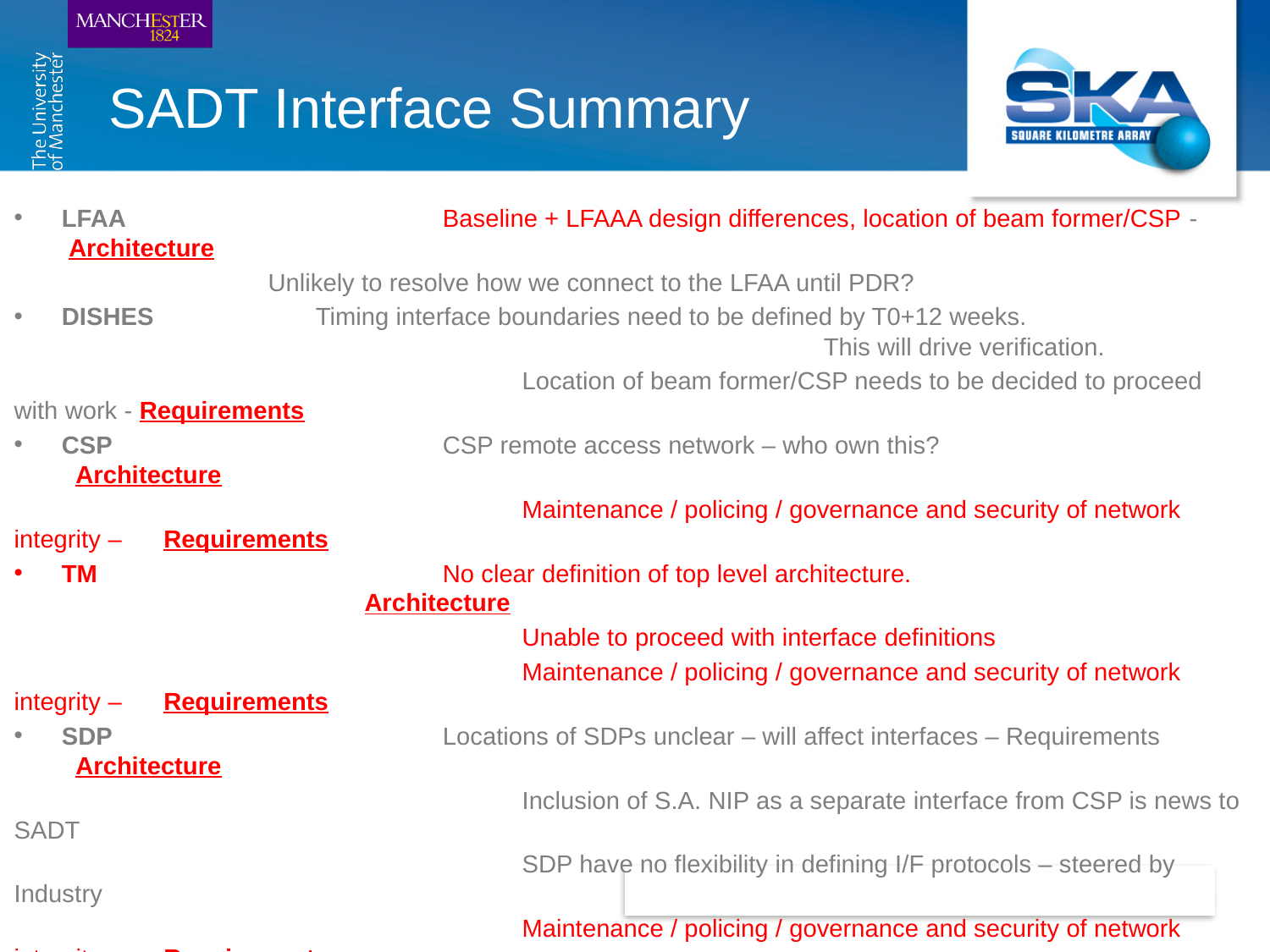

# SADT Interface Summary
LFAA			Baseline + LFAAA design differences, location of beam former/CSP -        Architecture
Unlikely to resolve how we connect to the LFAA until PDR?
DISHES		Timing interface boundaries need to be defined by T0+12 weeks. 								This will drive verification.
				Location of beam former/CSP needs to be decided to proceed with work - Requirements
CSP			CSP remote access network – who own this?                                              Architecture
				Maintenance / policing / governance and security of network integrity –      Requirements
TM			No clear definition of top level architecture. 					       Architecture
				Unable to proceed with interface definitions
				Maintenance / policing / governance and security of network integrity –      Requirements
SDP			Locations of SDPs unclear – will affect interfaces – Requirements              Architecture
				Inclusion of S.A. NIP as a separate interface from CSP is news to SADT
				SDP have no flexibility in defining I/F protocols – steered by Industry
				Maintenance / policing / governance and security of network integrity –      Requirements
INFRA			Require SKA topology, location of CSPs (both sites), & SDP in S.A., -        Architecture
				Accommodation of BMS network is new – implications TBD.
				Need visibility of redundancy requirements from Con Ops,                           Con Ops
				Need explicit visibility of SKA 2 support requirement – cost implications     Requirements
AIV			Architecture uncertainty wrt high frequency phase distribution	       Architecture
				ICDs for existing precursor clocks still in work.
				ICD requirement for site network TBC (may be with TM instead of AIV)